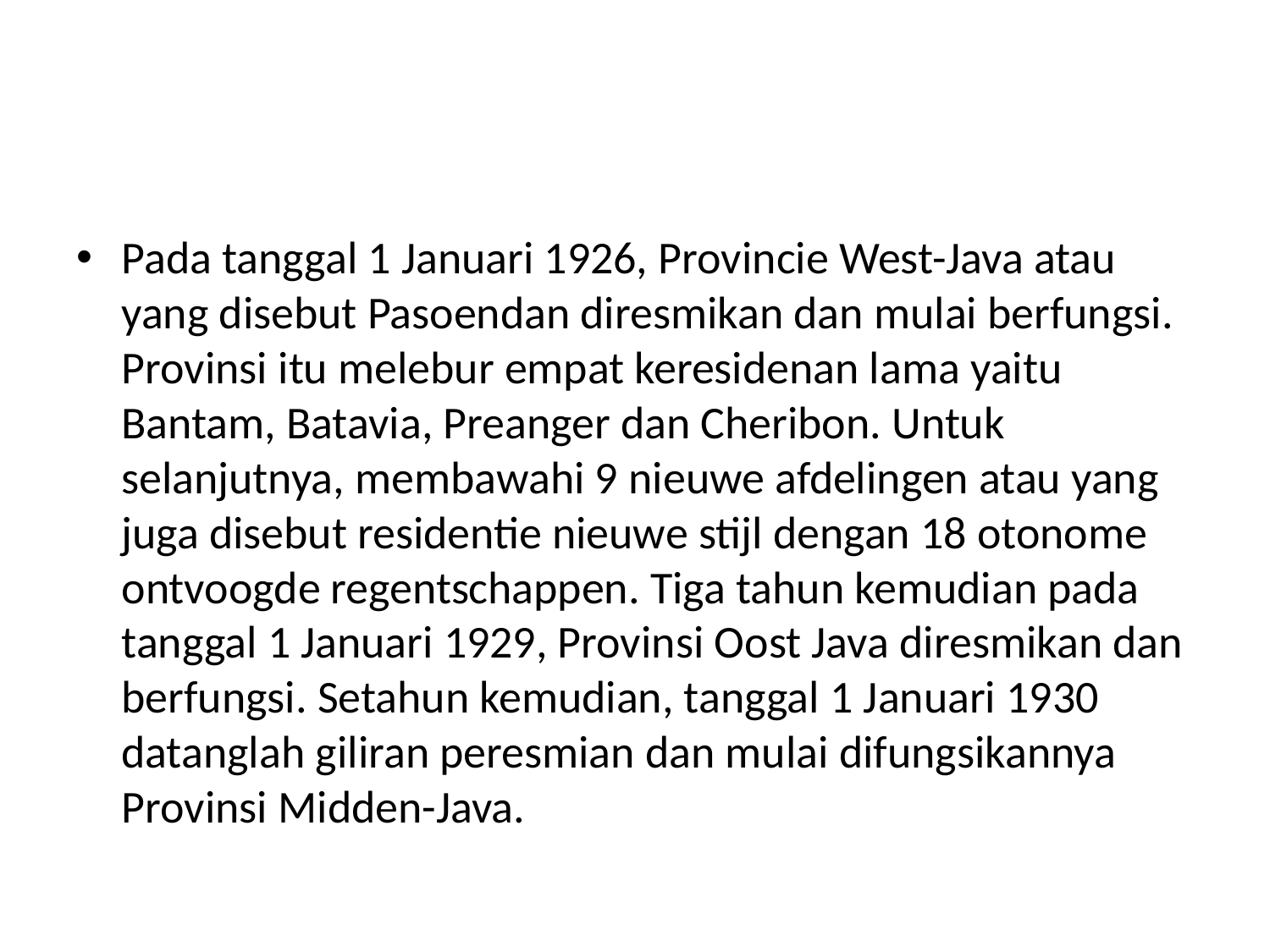

#
Pada tanggal 1 Januari 1926, Provincie West-Java atau yang disebut Pasoendan diresmikan dan mulai berfungsi. Provinsi itu melebur empat keresidenan lama yaitu Bantam, Batavia, Preanger dan Cheribon. Untuk selanjutnya, membawahi 9 nieuwe afdelingen atau yang juga disebut residentie nieuwe stijl dengan 18 otonome ontvoogde regentschappen. Tiga tahun kemudian pada tanggal 1 Januari 1929, Provinsi Oost Java diresmikan dan berfungsi. Setahun kemudian, tanggal 1 Januari 1930 datanglah giliran peresmian dan mulai difungsikannya Provinsi Midden-Java.